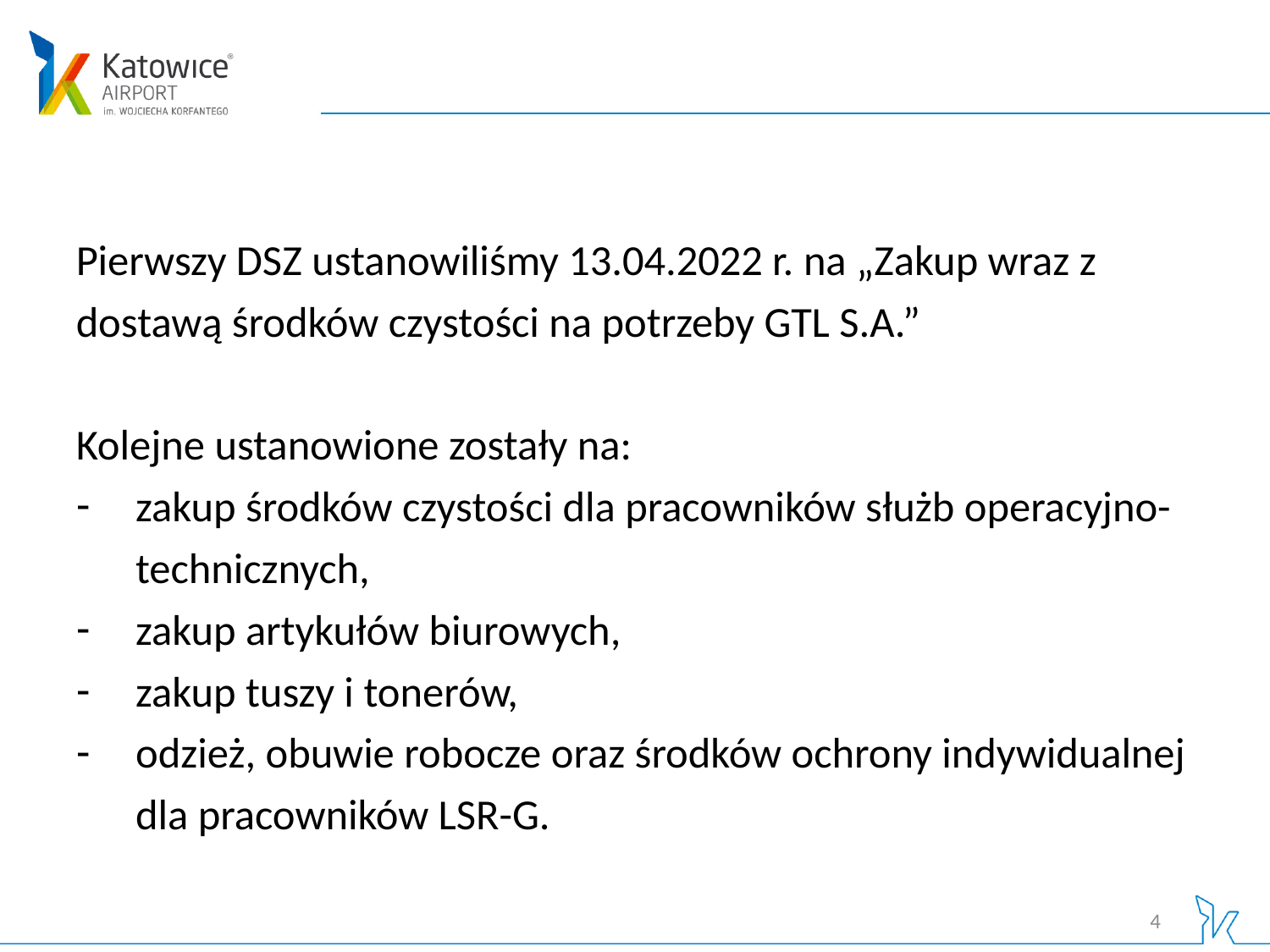

#
Pierwszy DSZ ustanowiliśmy 13.04.2022 r. na „Zakup wraz z dostawą środków czystości na potrzeby GTL S.A.”

Kolejne ustanowione zostały na:
zakup środków czystości dla pracowników służb operacyjno-technicznych,
zakup artykułów biurowych,
zakup tuszy i tonerów,
odzież, obuwie robocze oraz środków ochrony indywidualnej dla pracowników LSR-G.